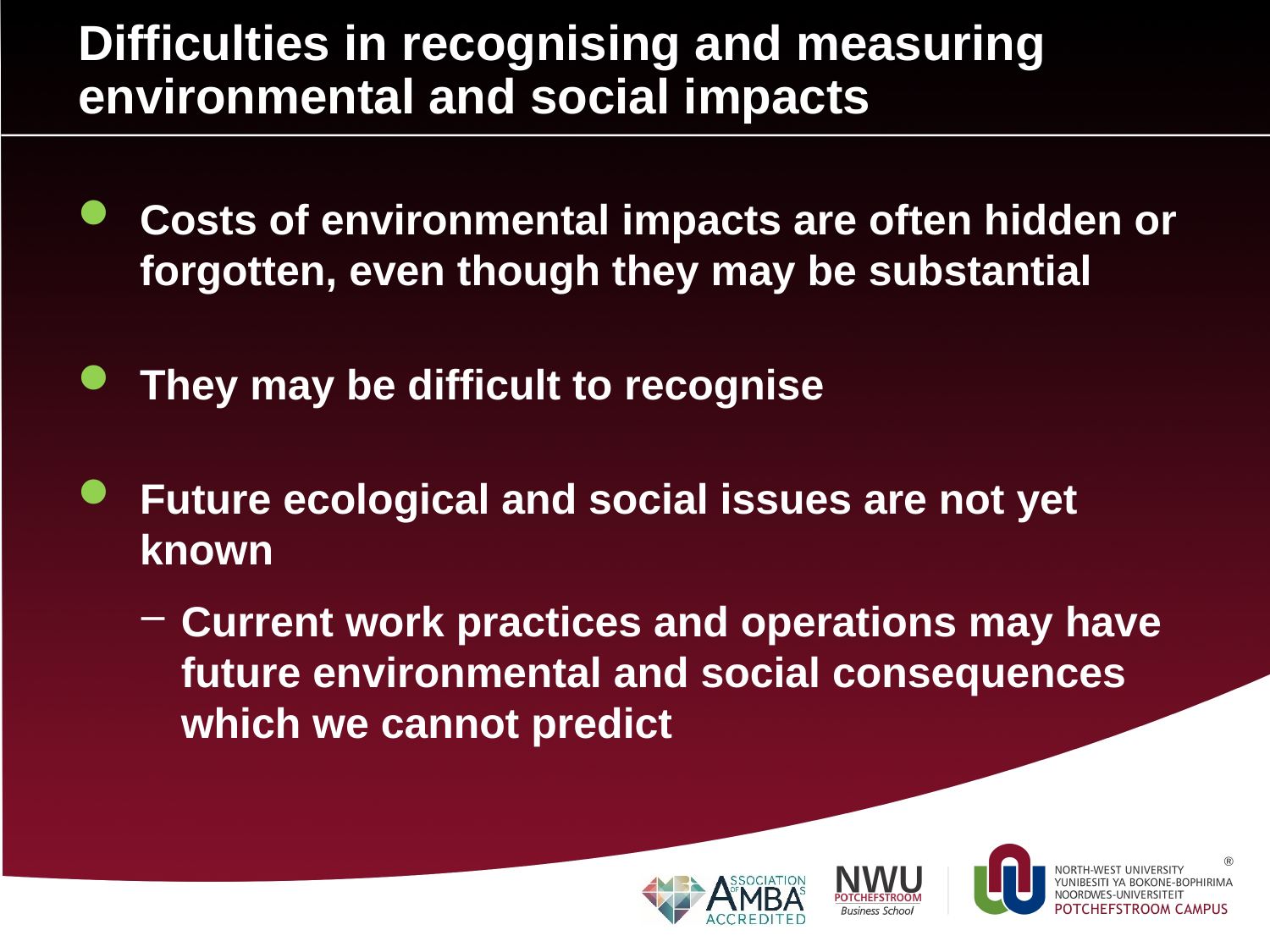

# Difficulties in recognising and measuring environmental and social impacts
Costs of environmental impacts are often hidden or forgotten, even though they may be substantial

They may be difficult to recognise

Future ecological and social issues are not yet known
Current work practices and operations may have future environmental and social consequences which we cannot predict